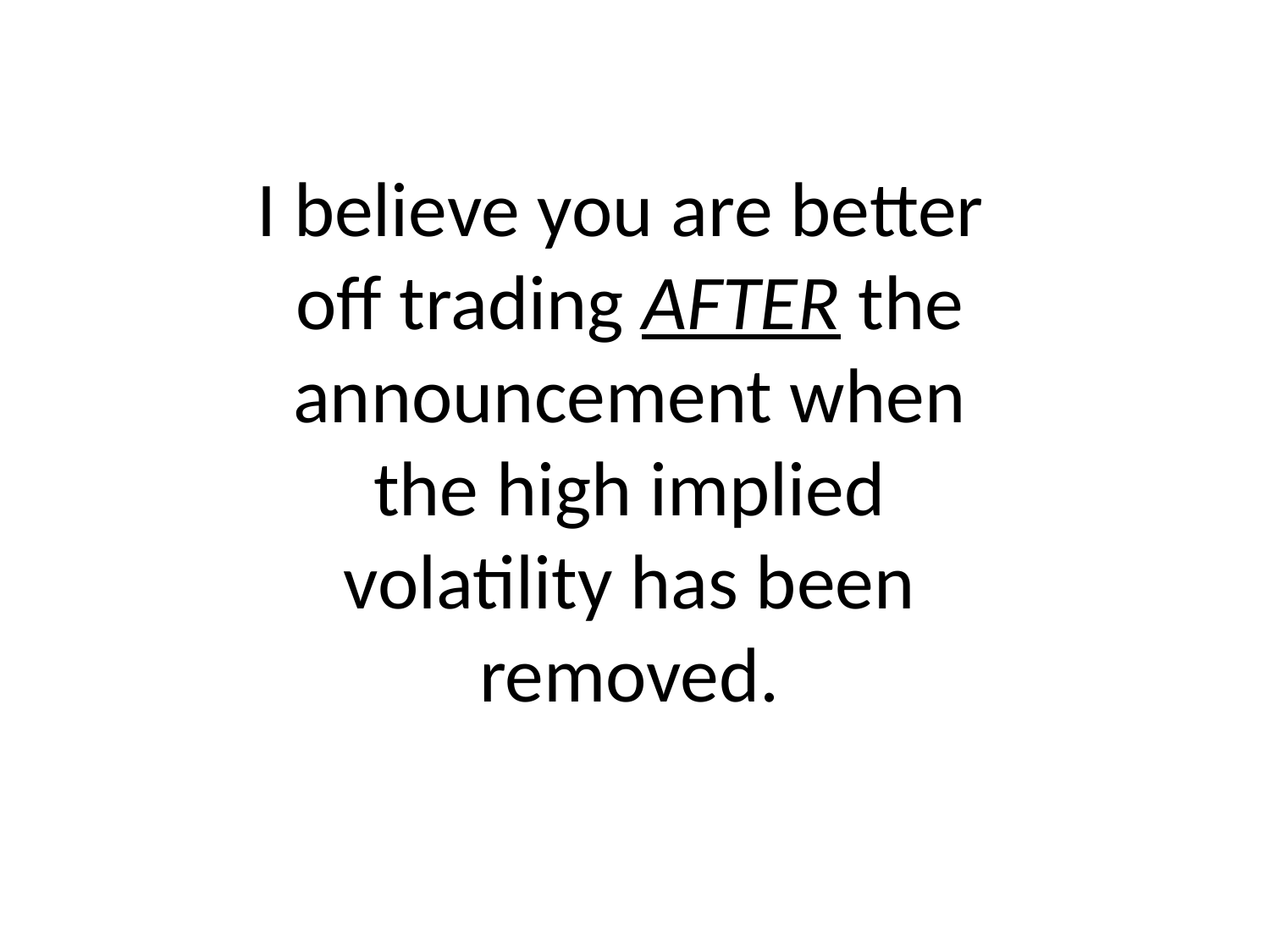

# I believe you are better off trading AFTER the announcement when the high implied volatility has been removed.